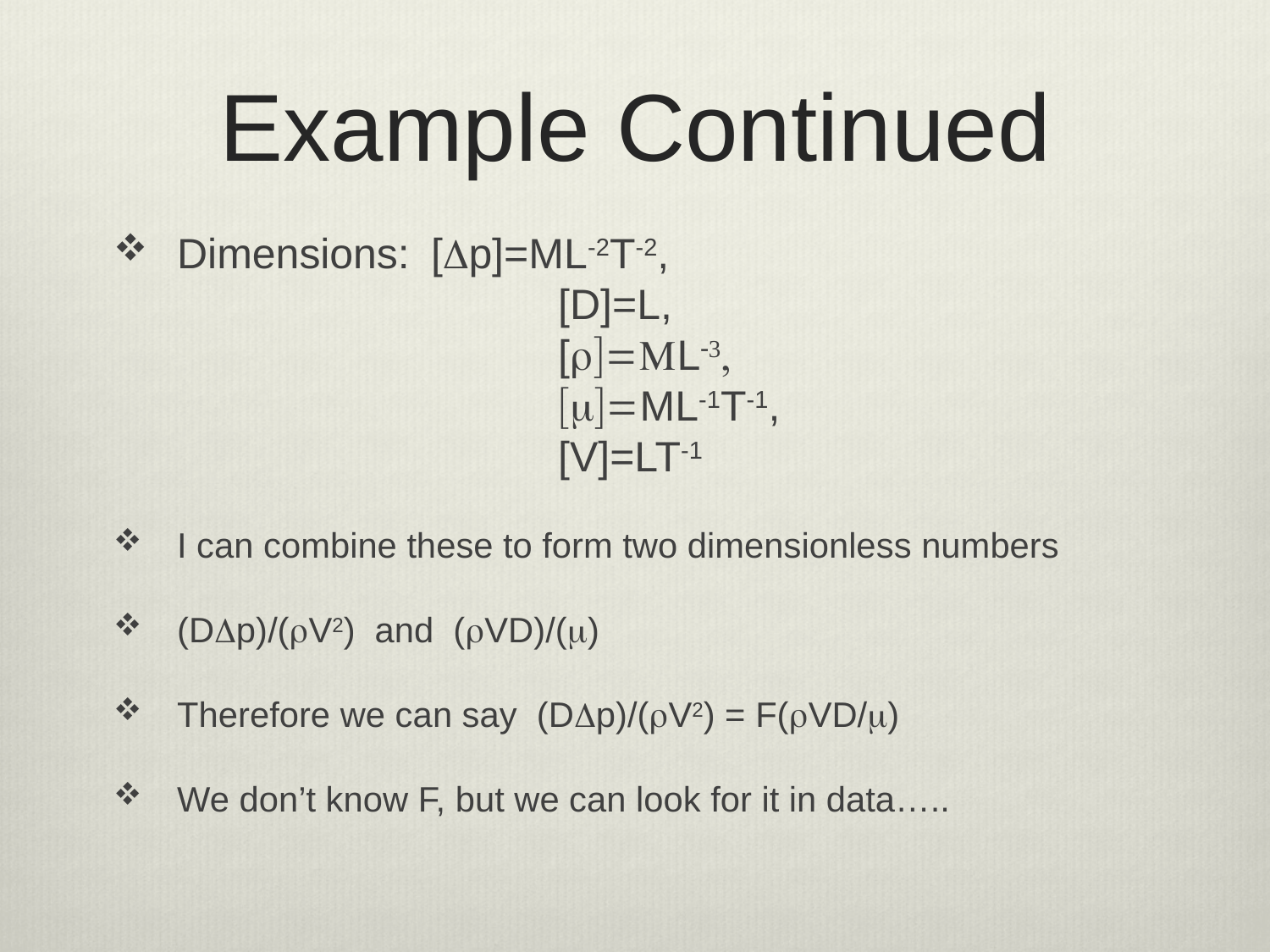

# Example Continued
Dimensions: 	[Δp]=ML-2T-2,
			[D]=L,
			[ρ]=ΜL−3,
			[μ]=ML-1T-1,
			[V]=LT-1
I can combine these to form two dimensionless numbers
(DΔp)/(ρV2)  and  (ρVD)/(μ)
Therefore we can say  (DΔp)/(ρV2) = F(ρVD/μ)
We don’t know F, but we can look for it in data…..